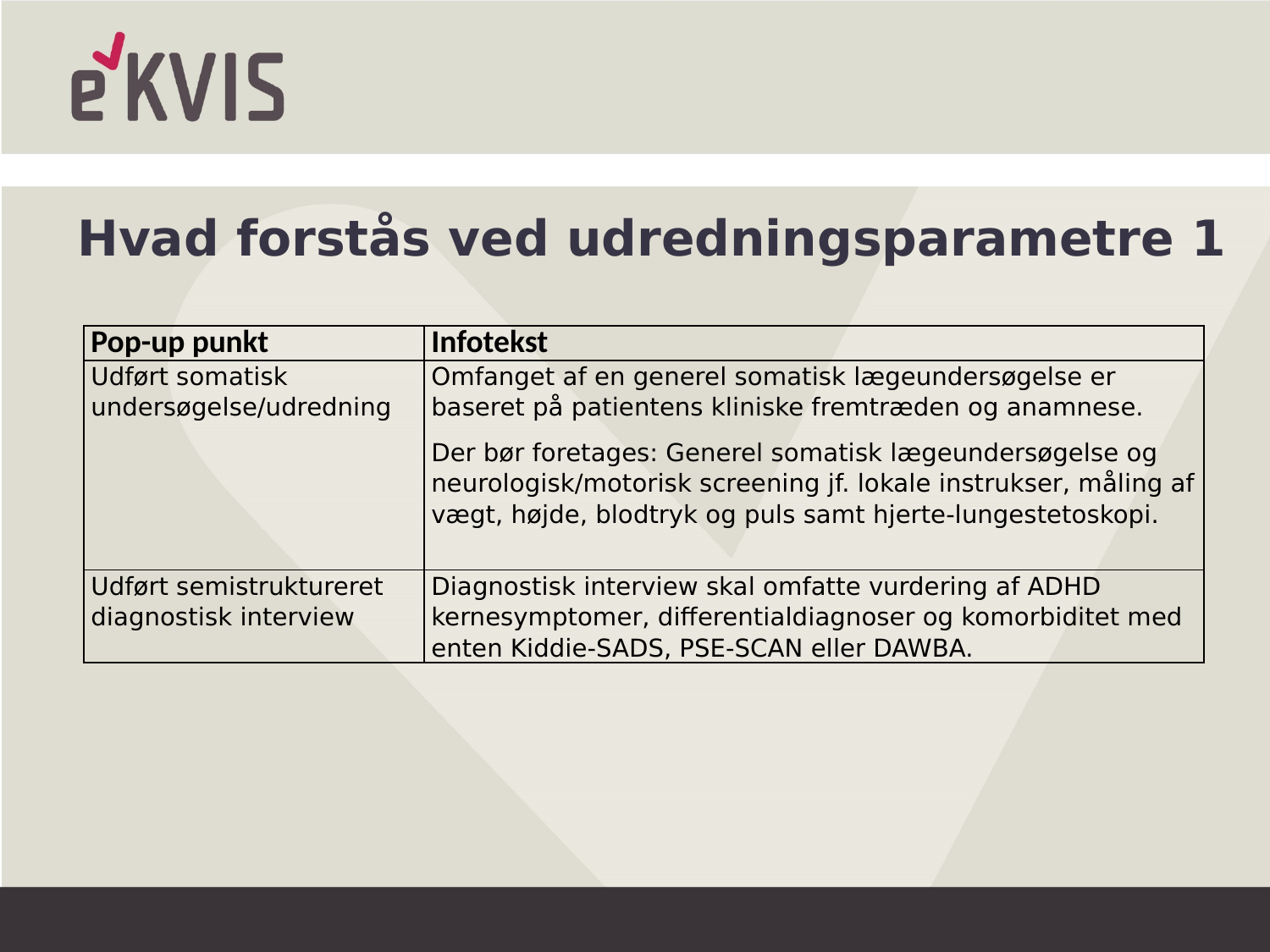

# Hvad forstås ved udredningsparametre 1

| Pop-up punkt | Infotekst |
| --- | --- |
| Udført somatisk undersøgelse/udredning | Omfanget af en generel somatisk lægeundersøgelse er baseret på patientens kliniske fremtræden og anamnese. Der bør foretages: Generel somatisk lægeundersøgelse og neurologisk/motorisk screening jf. lokale instrukser, måling af vægt, højde, blodtryk og puls samt hjerte-lungestetoskopi. |
| Udført semistruktureret diagnostisk interview | Diagnostisk interview skal omfatte vurdering af ADHD kernesymptomer, differentialdiagnoser og komorbiditet med enten Kiddie-SADS, PSE-SCAN eller DAWBA. |